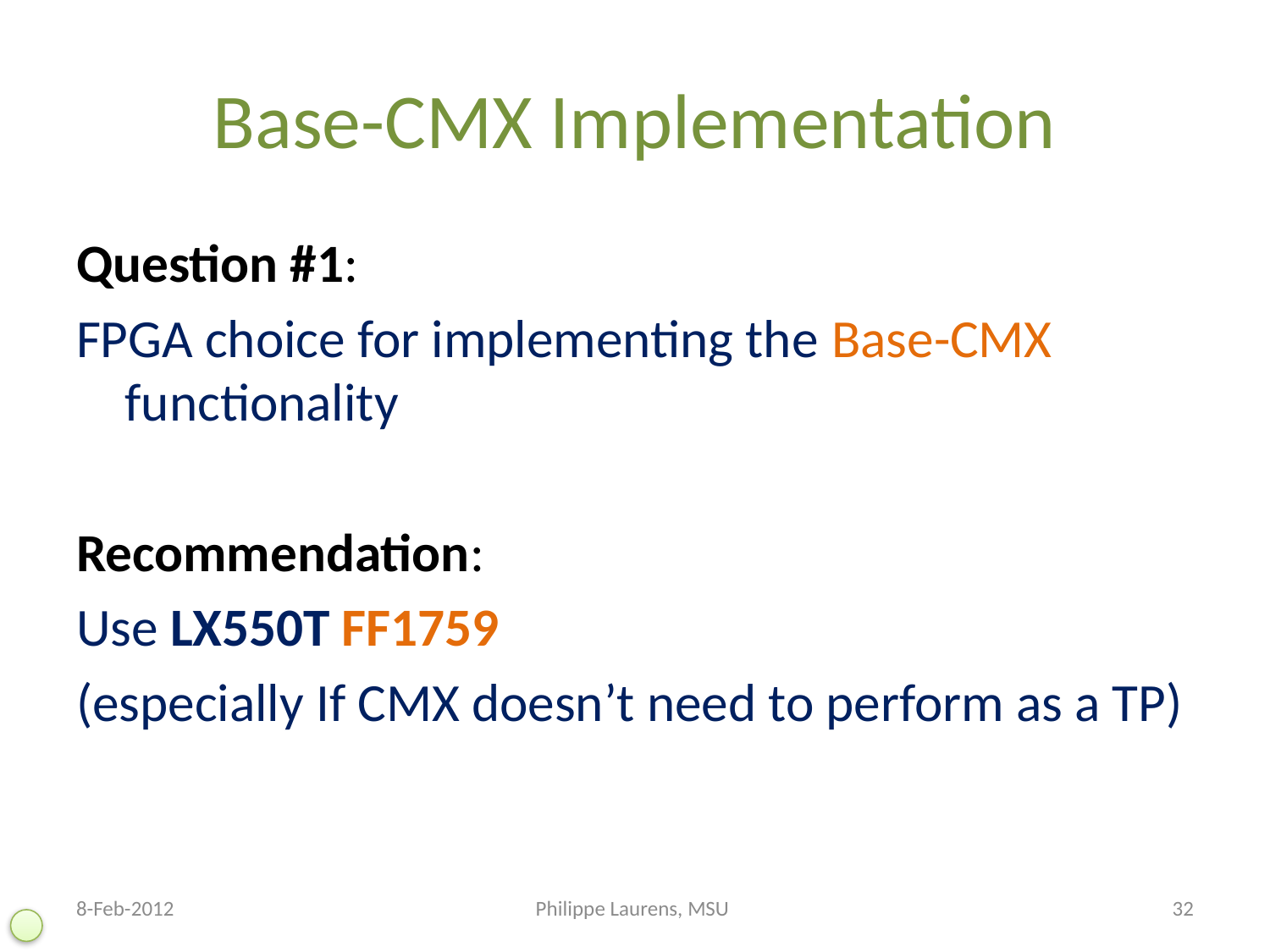

# Base-CMX Implementation
Question #1:
FPGA choice for implementing the Base-CMX functionality

Recommendation:
Use LX550T FF1759
(especially If CMX doesn’t need to perform as a TP)

8-Feb-2012
Philippe Laurens, MSU
32